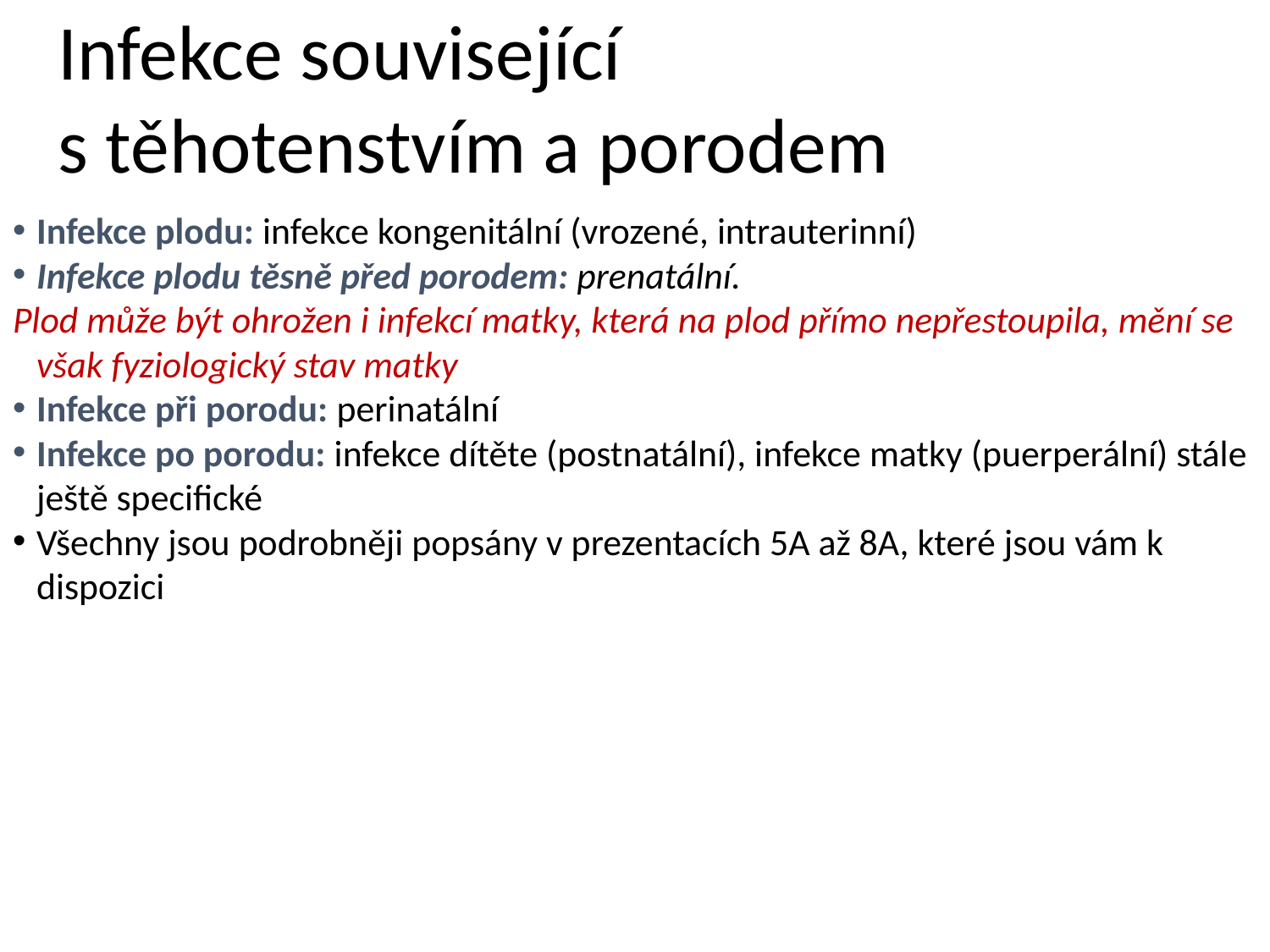

# Infekce související s těhotenstvím a porodem
Infekce plodu: infekce kongenitální (vrozené, intrauterinní)
Infekce plodu těsně před porodem: prenatální.
Plod může být ohrožen i infekcí matky, která na plod přímo nepřestoupila, mění se však fyziologický stav matky
Infekce při porodu: perinatální
Infekce po porodu: infekce dítěte (postnatální), infekce matky (puerperální) stále ještě specifické
Všechny jsou podrobněji popsány v prezentacích 5A až 8A, které jsou vám k dispozici